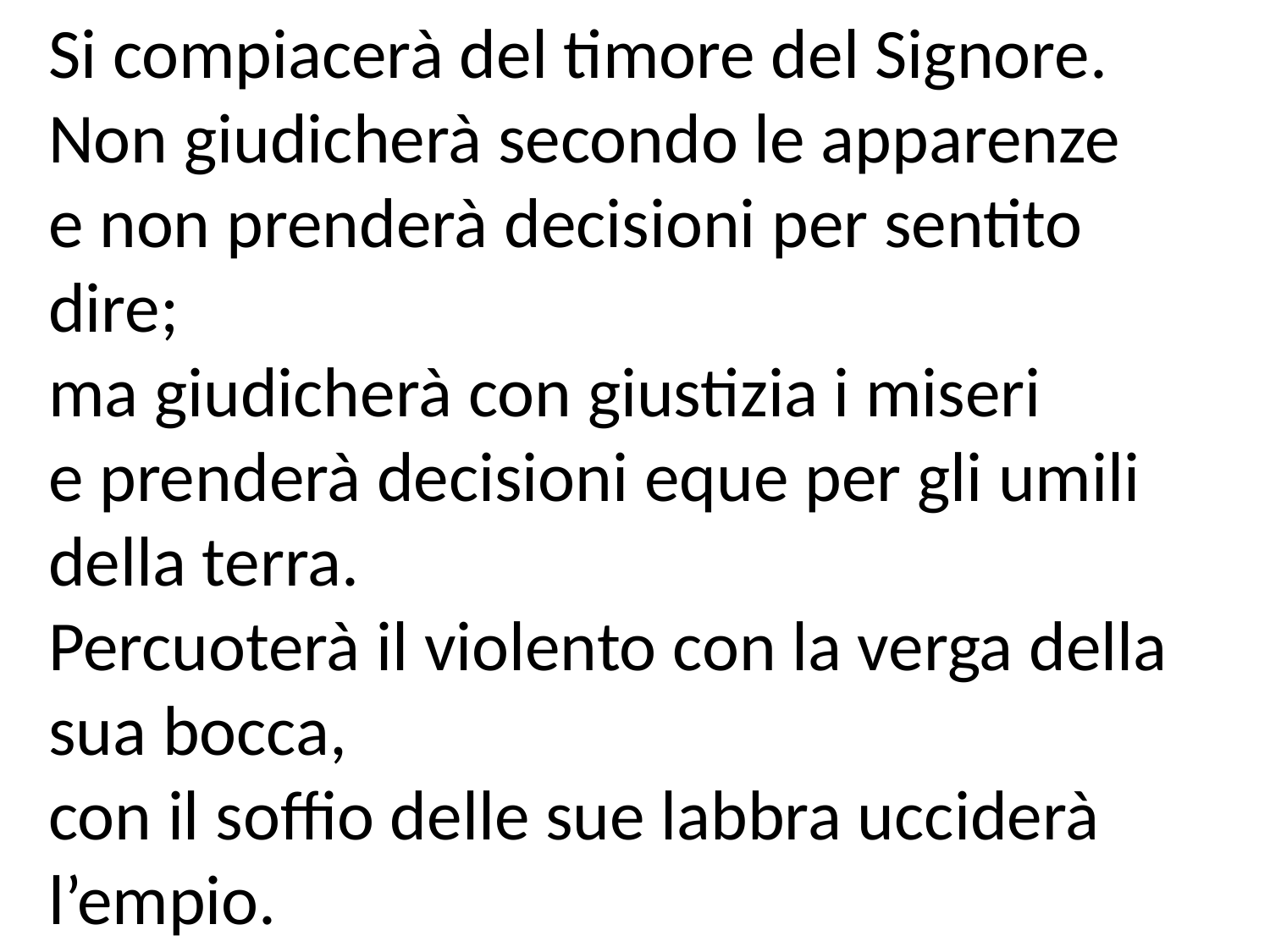

Si compiacerà del timore del Signore.
Non giudicherà secondo le apparenze
e non prenderà decisioni per sentito dire;
ma giudicherà con giustizia i miseri
e prenderà decisioni eque per gli umili della terra.
Percuoterà il violento con la verga della sua bocca,
con il soffio delle sue labbra ucciderà l’empio.